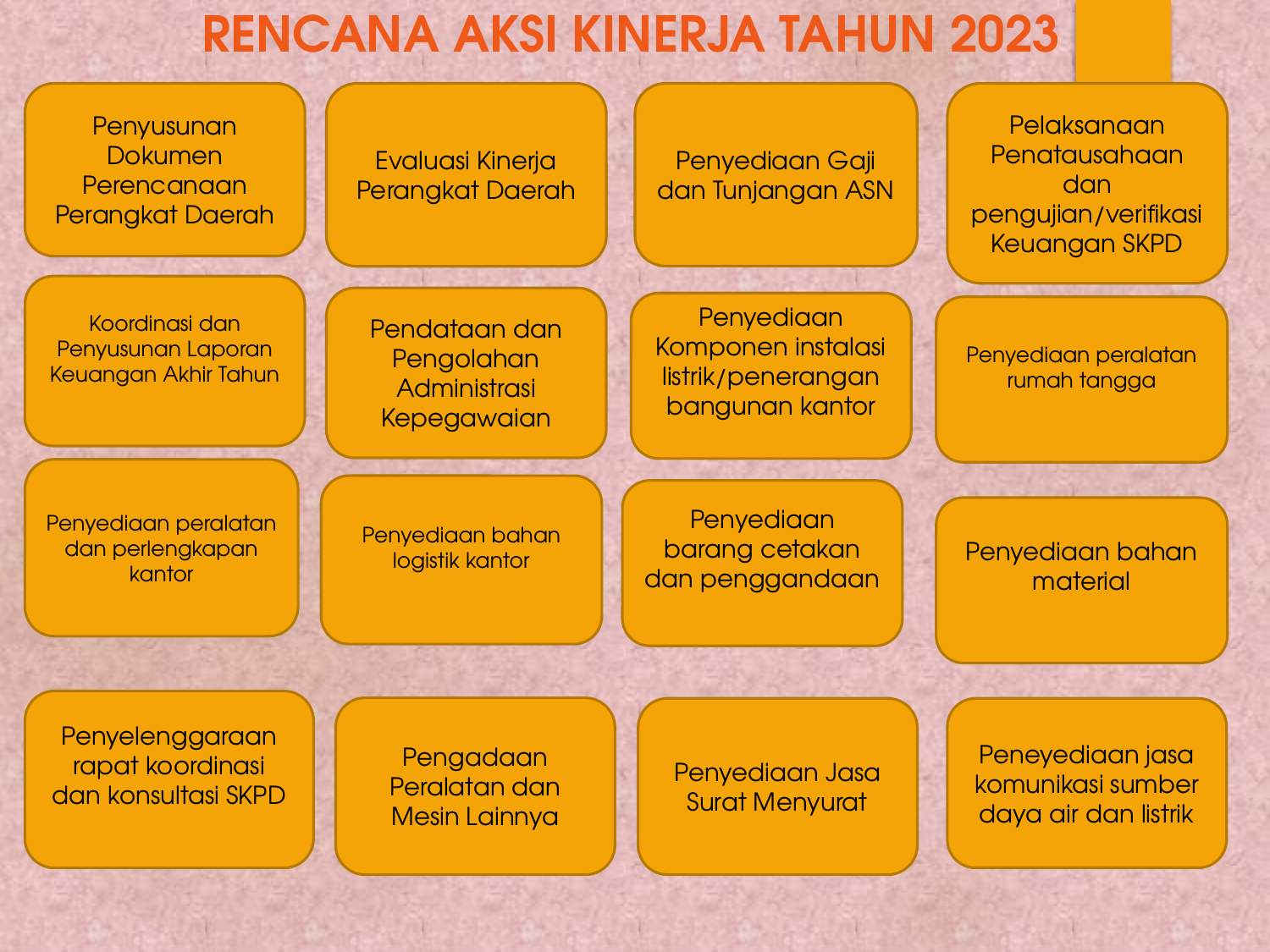

# RENCANA AKSI KINERJA TAHUN 2023
Penyusunan Dokumen Perencanaan Perangkat Daerah
Evaluasi Kinerja Perangkat Daerah
Penyediaan Gaji dan Tunjangan ASN
Pelaksanaan Penatausahaan dan pengujian/verifikasi Keuangan SKPD
Koordinasi dan Penyusunan Laporan Keuangan Akhir Tahun

Pendataan dan Pengolahan Administrasi Kepegawaian
Penyediaan Komponen instalasi listrik/penerangan bangunan kantor

Penyediaan peralatan rumah tangga

Penyediaan peralatan dan perlengkapan kantor
Penyediaan bahan logistik kantor

Penyediaan barang cetakan dan penggandaan

Penyediaan bahan material

Penyelenggaraan rapat koordinasi dan konsultasi SKPD

Pengadaan Peralatan dan Mesin Lainnya
Peneyediaan jasa komunikasi sumber daya air dan listrik
Penyediaan Jasa Surat Menyurat